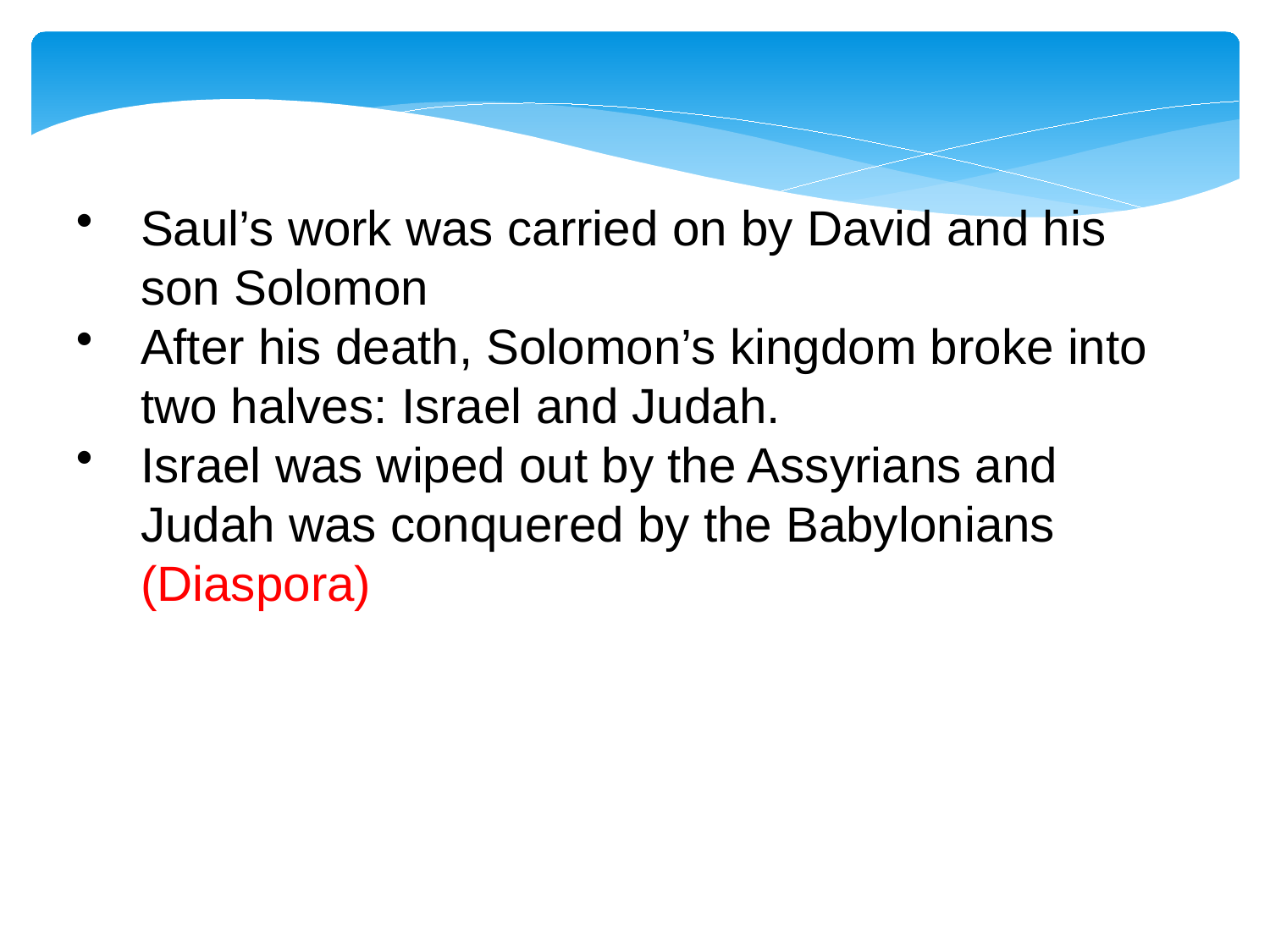

Saul’s work was carried on by David and his son Solomon
After his death, Solomon’s kingdom broke into two halves: Israel and Judah.
Israel was wiped out by the Assyrians and Judah was conquered by the Babylonians (Diaspora)